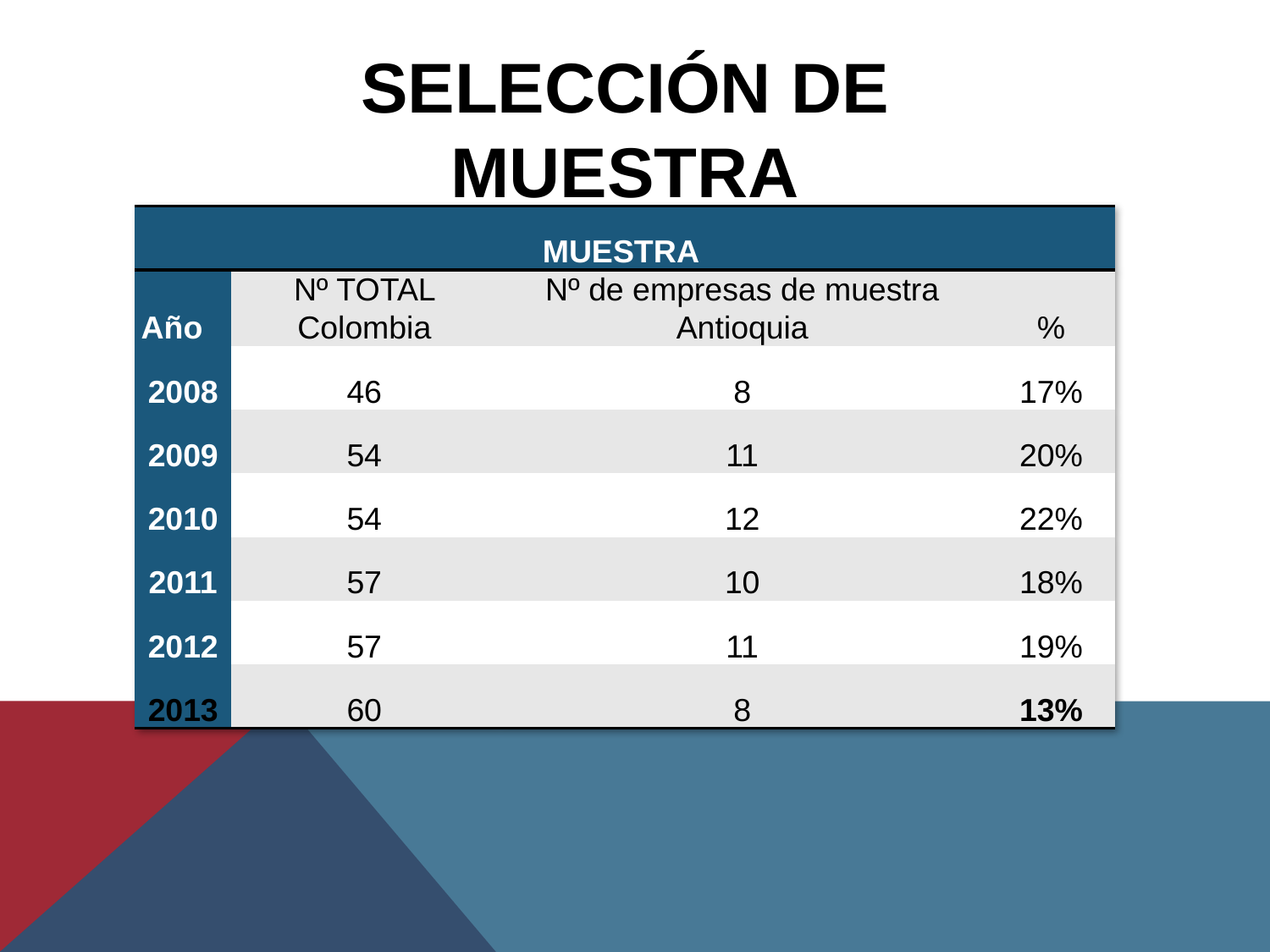

SELECCIÓN DE MUESTRA
| MUESTRA |  |  |  |
| --- | --- | --- | --- |
| Año | Nº TOTAL Colombia | Nº de empresas de muestra Antioquia | % |
| 2008 | 46 | 8 | 17% |
| 2009 | 54 | 11 | 20% |
| 2010 | 54 | 12 | 22% |
| 2011 | 57 | 10 | 18% |
| 2012 | 57 | 11 | 19% |
| 2013 | 60 | 8 | 13% |